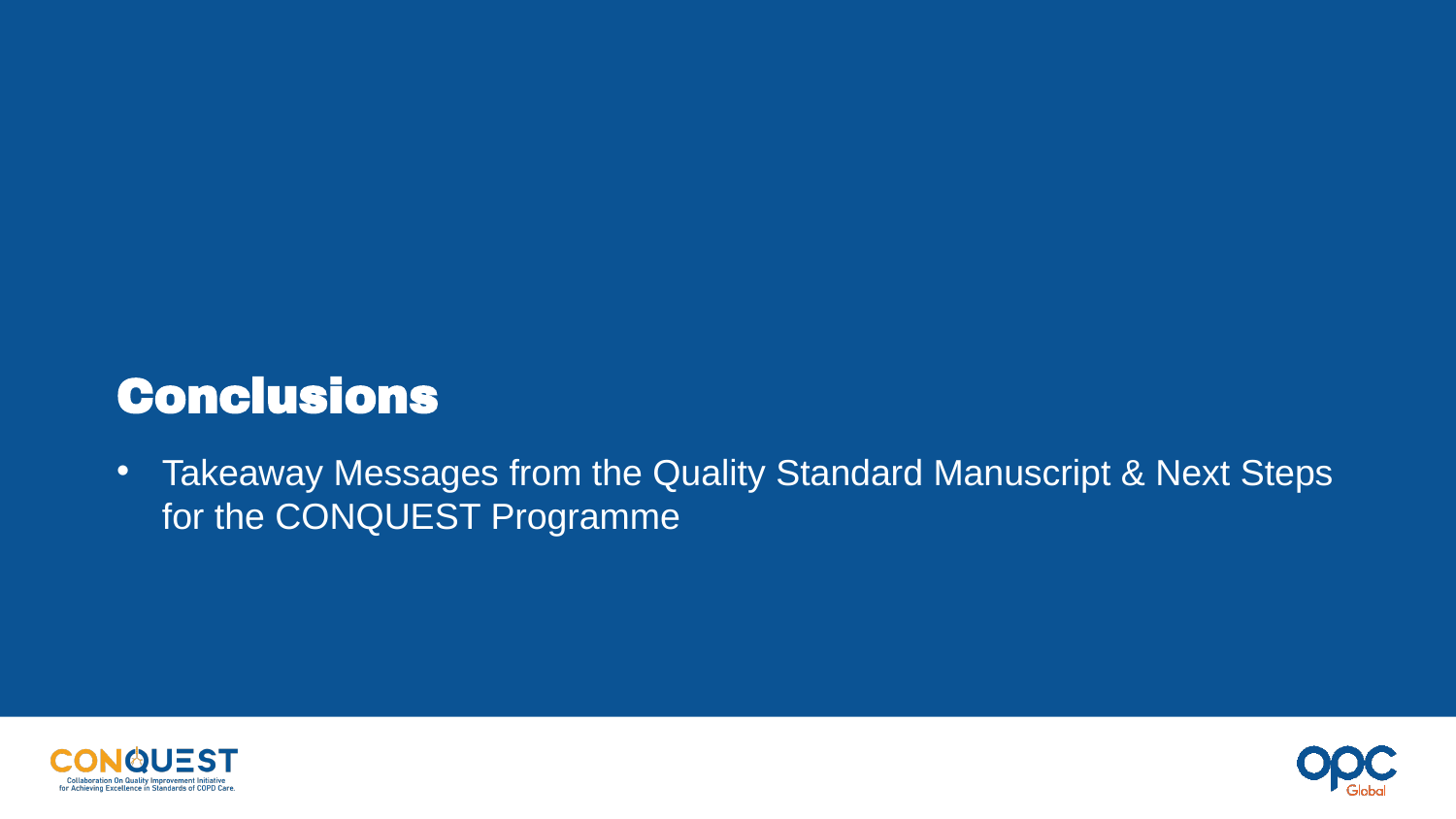

Conclusions
Takeaway Messages from the Quality Standard Manuscript & Next Steps for the CONQUEST Programme